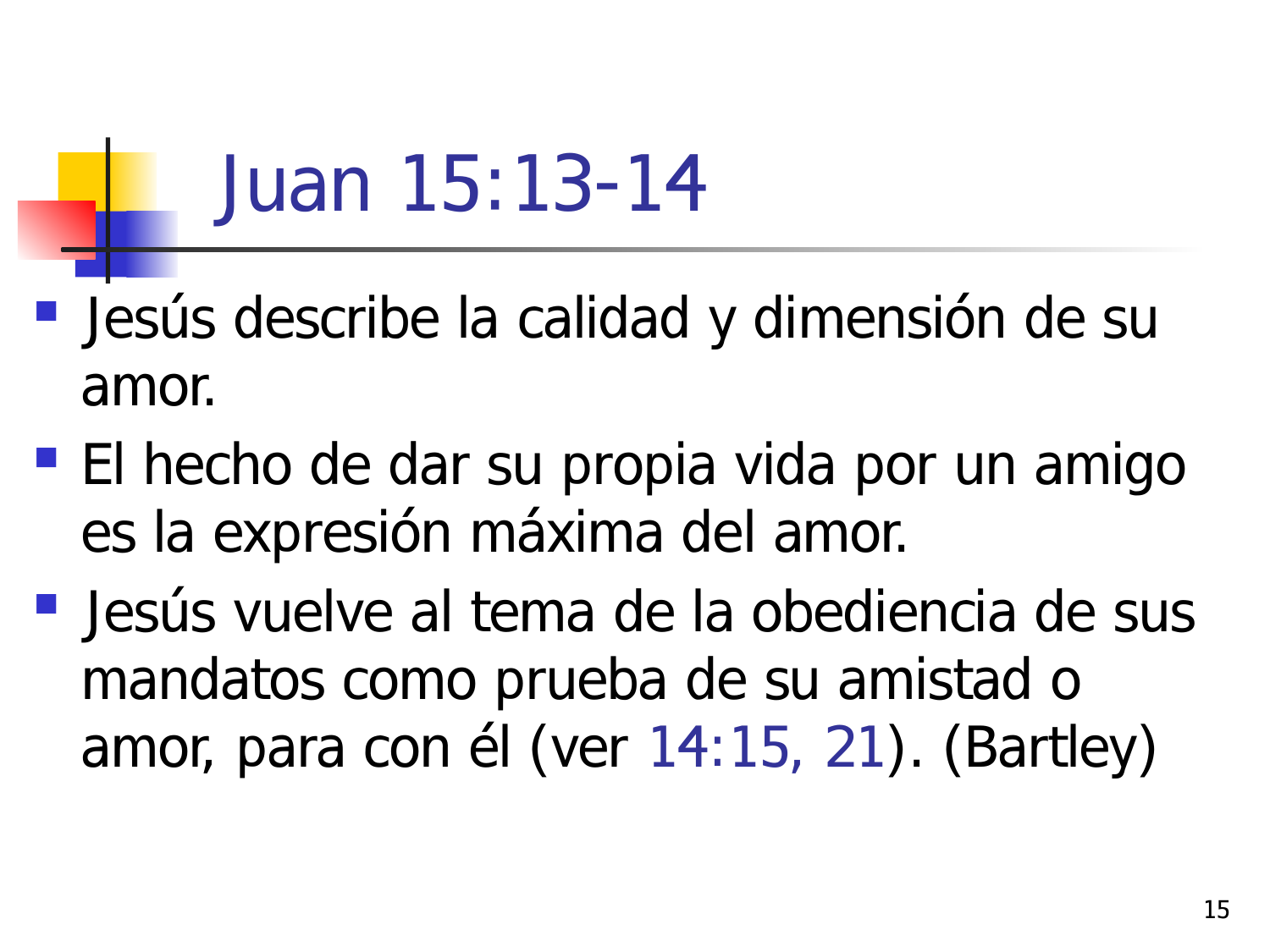

# Juan 15:13-14
Jesús describe la calidad y dimensión de su amor.
El hecho de dar su propia vida por un amigo es la expresión máxima del amor.
Jesús vuelve al tema de la obediencia de sus mandatos como prueba de su amistad o amor, para con él (ver 14:15, 21). (Bartley)
15